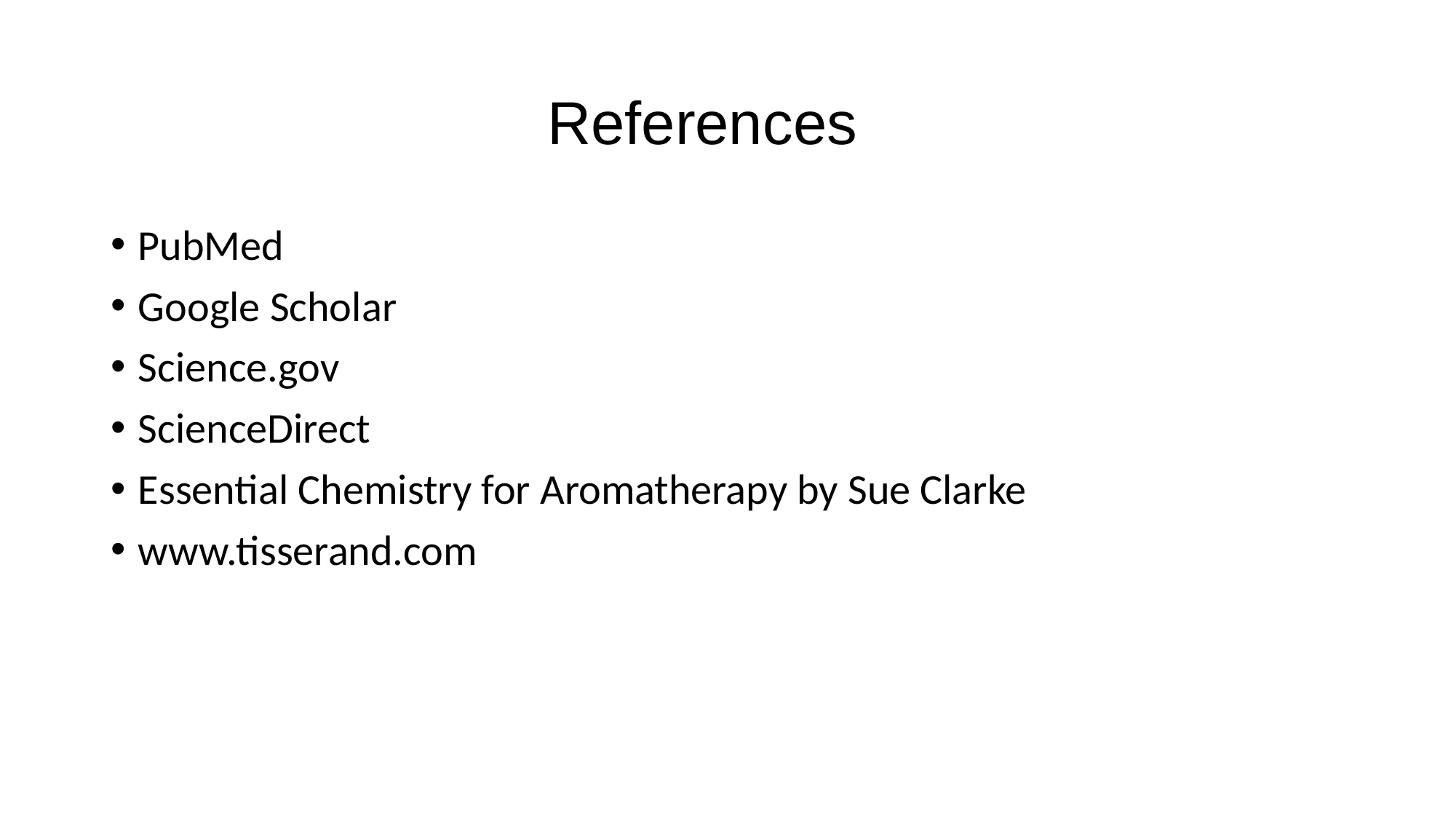

# References
PubMed
Google Scholar
Science.gov
ScienceDirect
Essential Chemistry for Aromatherapy by Sue Clarke
www.tisserand.com